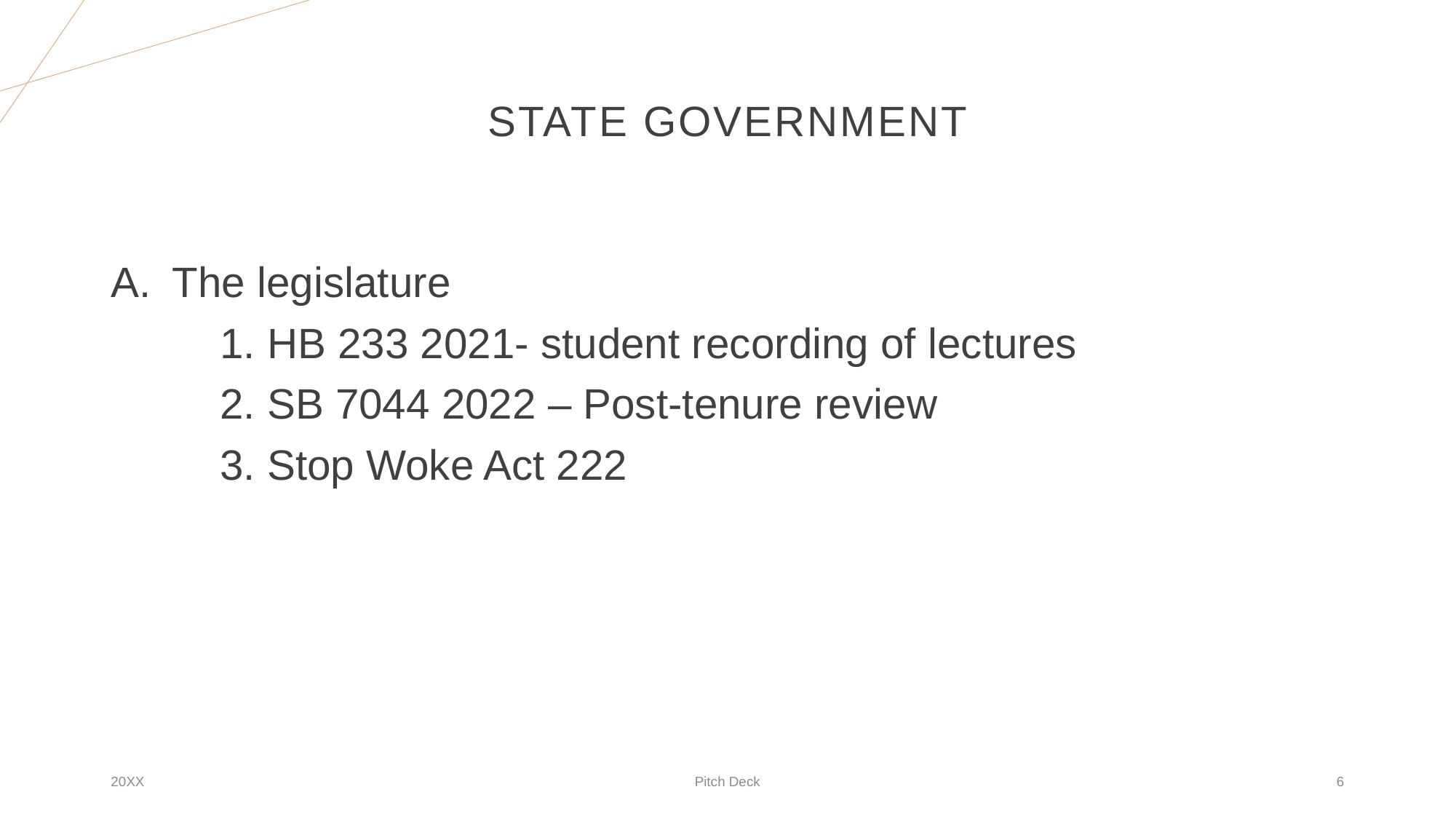

# State Government
The legislature
	1. HB 233 2021- student recording of lectures
	2. SB 7044 2022 – Post-tenure review
	3. Stop Woke Act 222
20XX
Pitch Deck
6